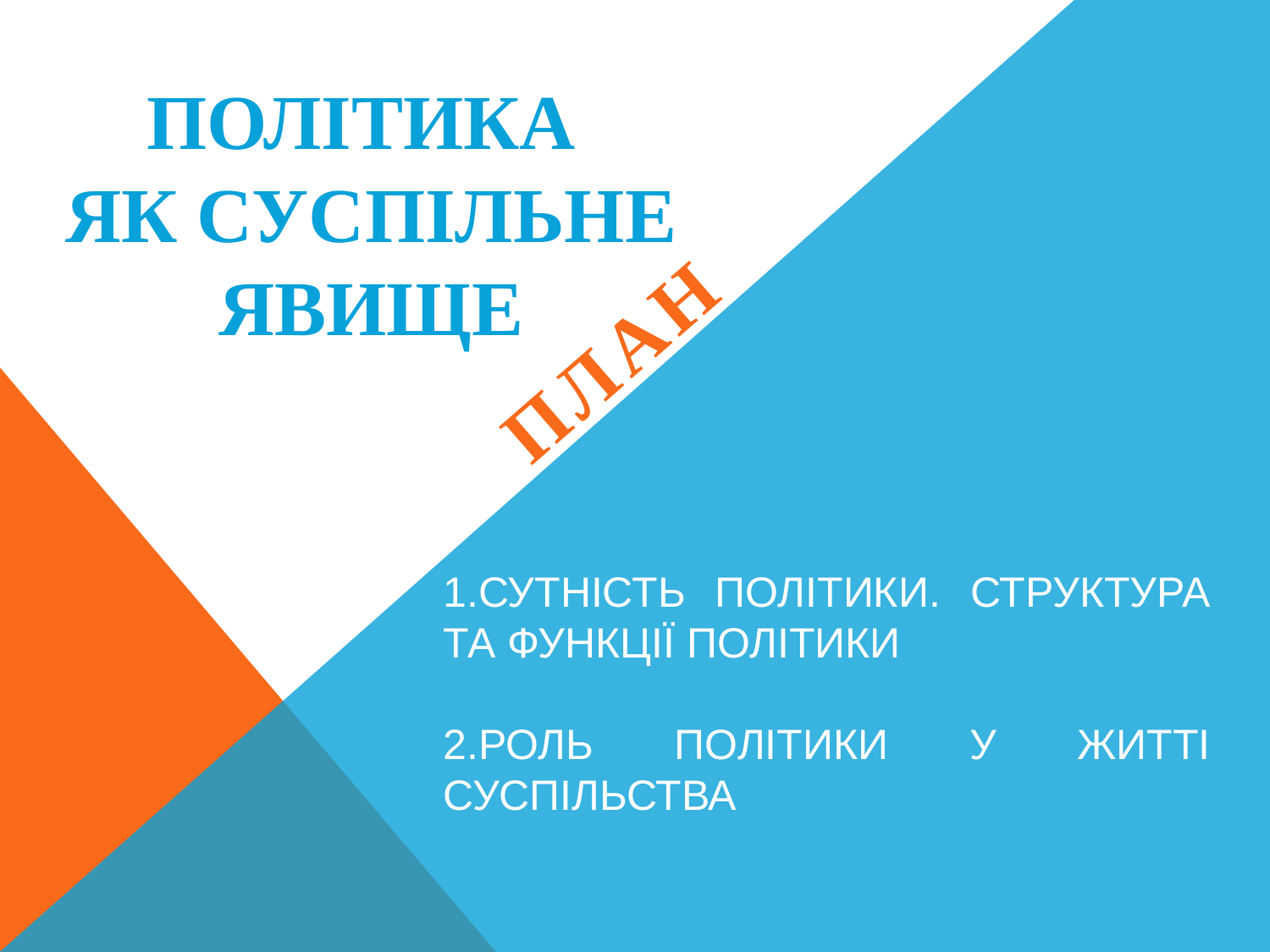

# ПОЛІТИКА ЯК СУСПІЛЬНЕ ЯВИЩЕ
ПЛАН
сутність політики. Структура та функції політики

роль політики у житті суспільства